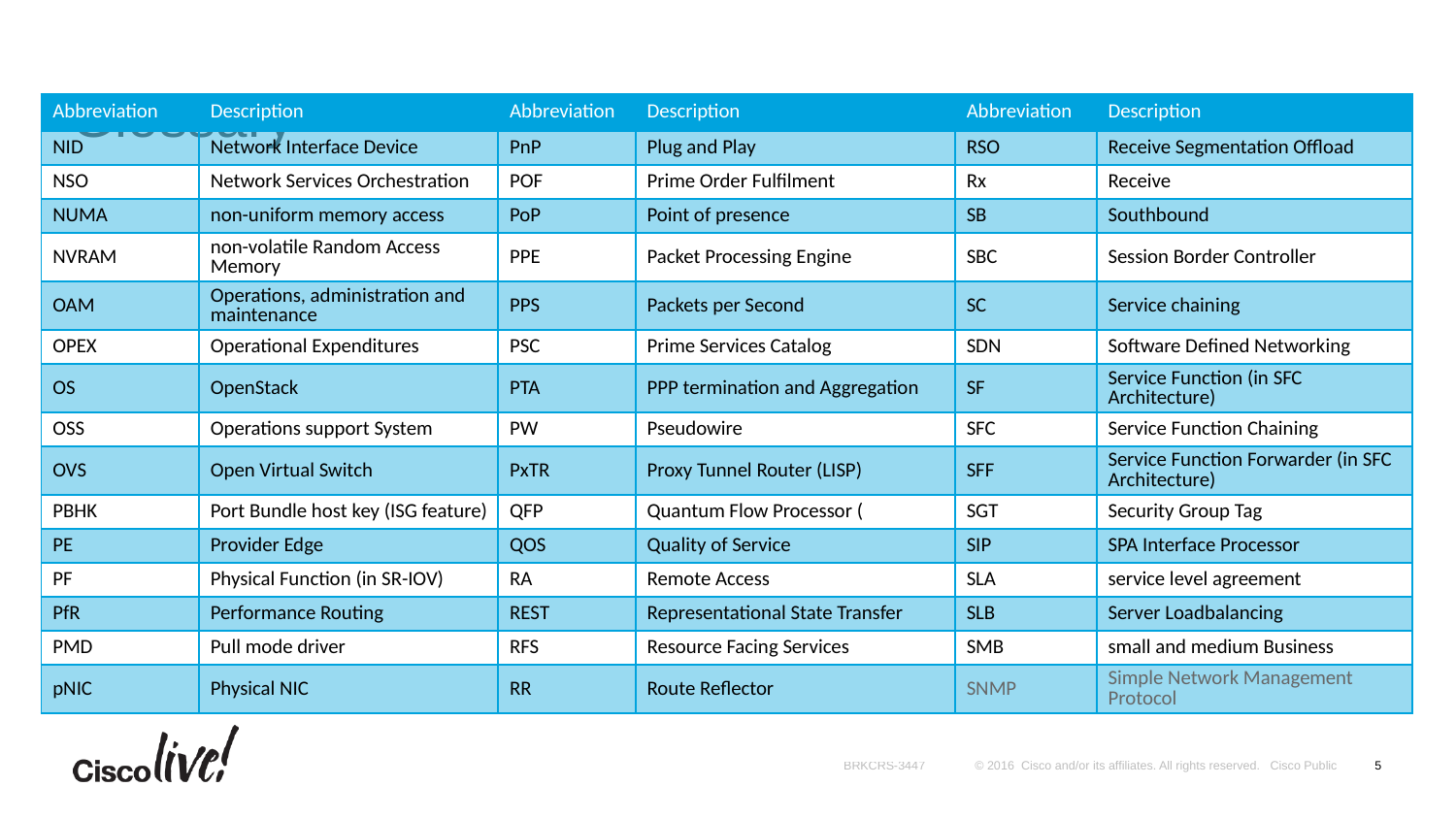

# Glossary
| Abbreviation | Description | Abbreviation | Description | Abbreviation | Description |
| --- | --- | --- | --- | --- | --- |
| NID | Network Interface Device | PnP | Plug and Play | RSO | Receive Segmentation Offload |
| NSO | Network Services Orchestration | POF | Prime Order Fulfilment | Rx | Receive |
| NUMA | non-uniform memory access | PoP | Point of presence | SB | Southbound |
| NVRAM | non-volatile Random Access Memory | PPE | Packet Processing Engine | SBC | Session Border Controller |
| OAM | Operations, administration and maintenance | PPS | Packets per Second | SC | Service chaining |
| OPEX | Operational Expenditures | PSC | Prime Services Catalog | SDN | Software Defined Networking |
| OS | OpenStack | PTA | PPP termination and Aggregation | SF | Service Function (in SFC Architecture) |
| OSS | Operations support System | PW | Pseudowire | SFC | Service Function Chaining |
| OVS | Open Virtual Switch | PxTR | Proxy Tunnel Router (LISP) | SFF | Service Function Forwarder (in SFC Architecture) |
| PBHK | Port Bundle host key (ISG feature) | QFP | Quantum Flow Processor ( | SGT | Security Group Tag |
| PE | Provider Edge | QOS | Quality of Service | SIP | SPA Interface Processor |
| PF | Physical Function (in SR-IOV) | RA | Remote Access | SLA | service level agreement |
| PfR | Performance Routing | REST | Representational State Transfer | SLB | Server Loadbalancing |
| PMD | Pull mode driver | RFS | Resource Facing Services | SMB | small and medium Business |
| pNIC | Physical NIC | RR | Route Reflector | SNMP | Simple Network Management Protocol |
5